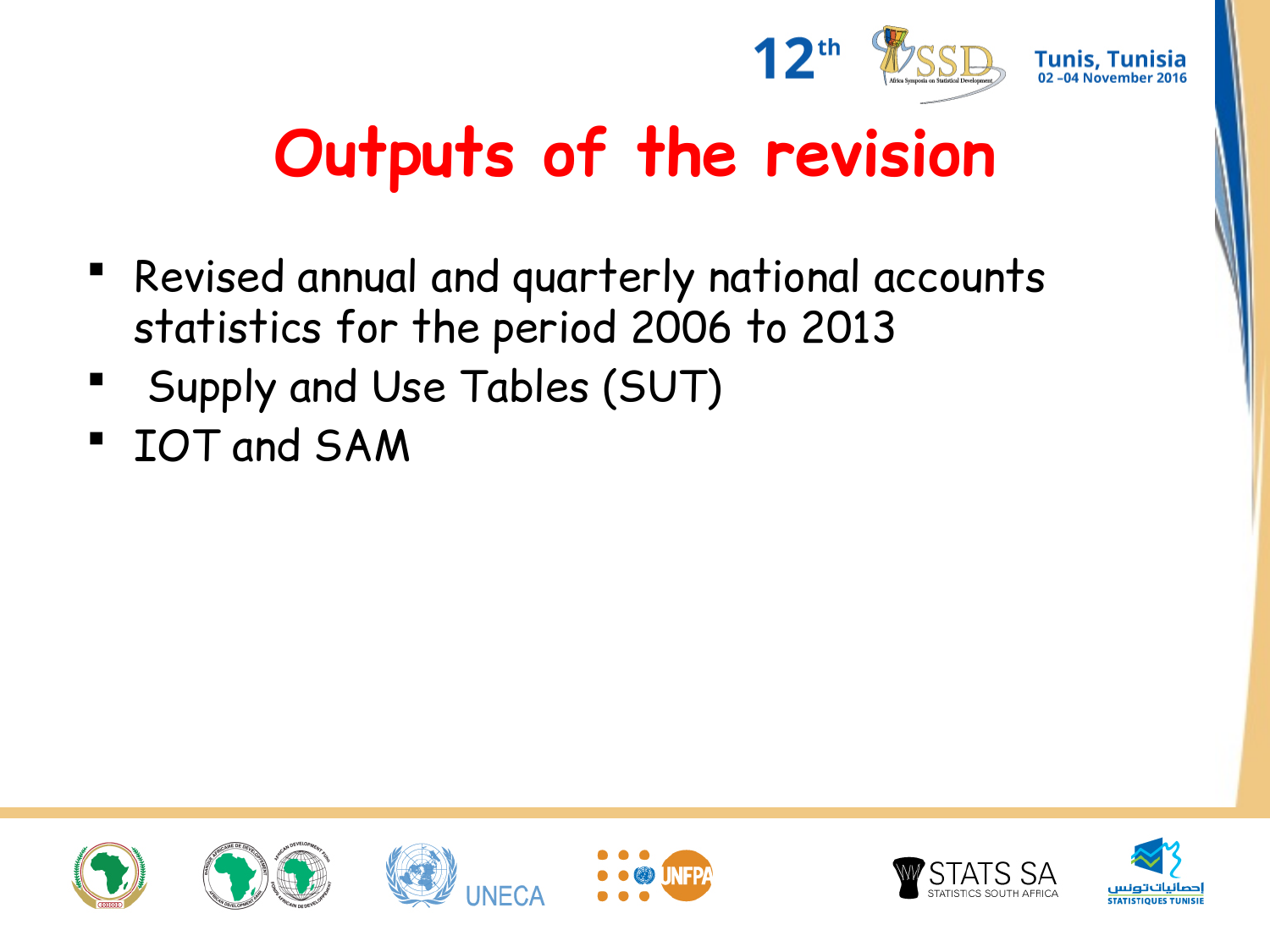

# Outputs of the revision
Revised annual and quarterly national accounts statistics for the period 2006 to 2013
 Supply and Use Tables (SUT)
IOT and SAM